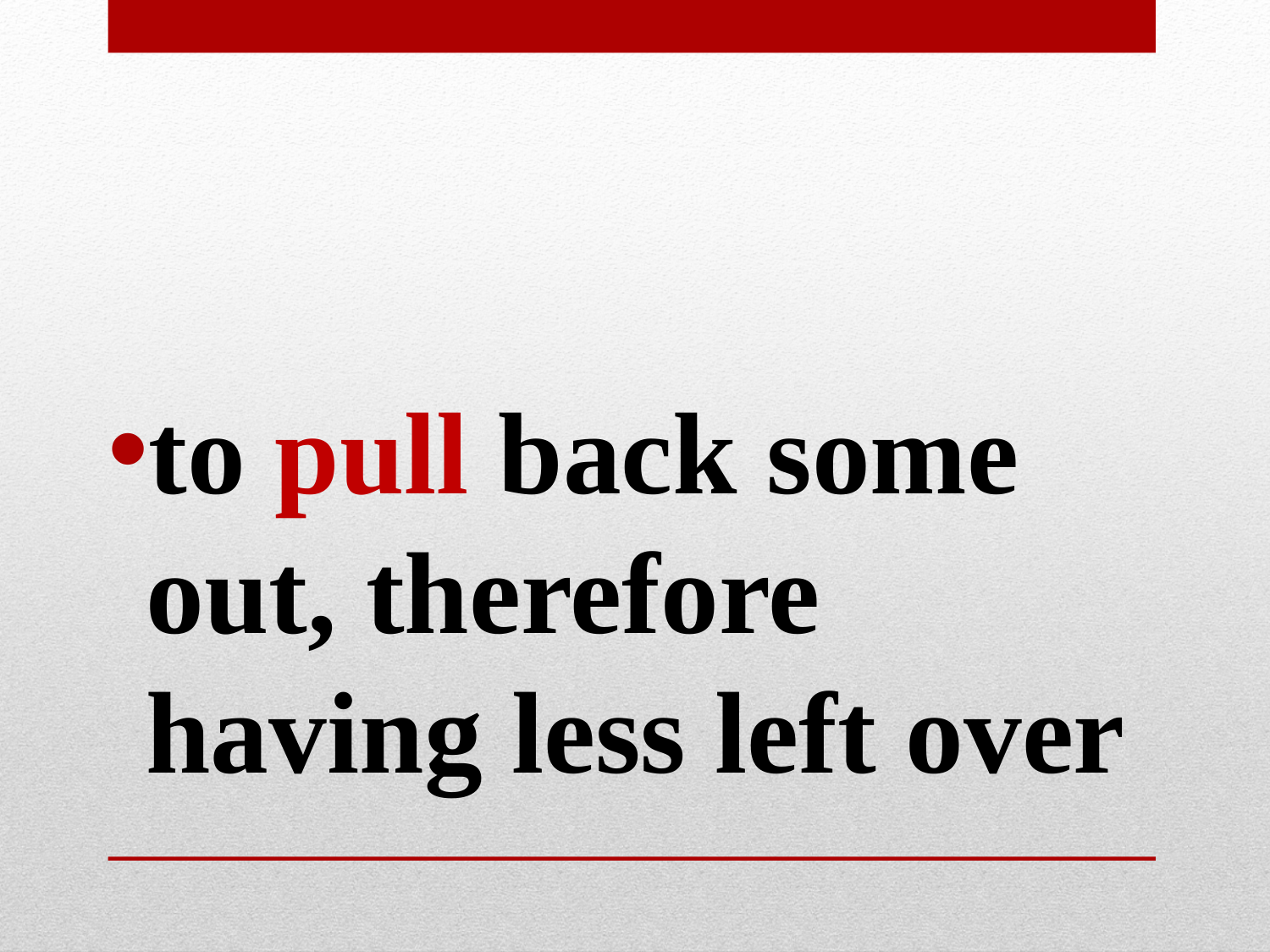

#
to pull back some out, therefore having less left over